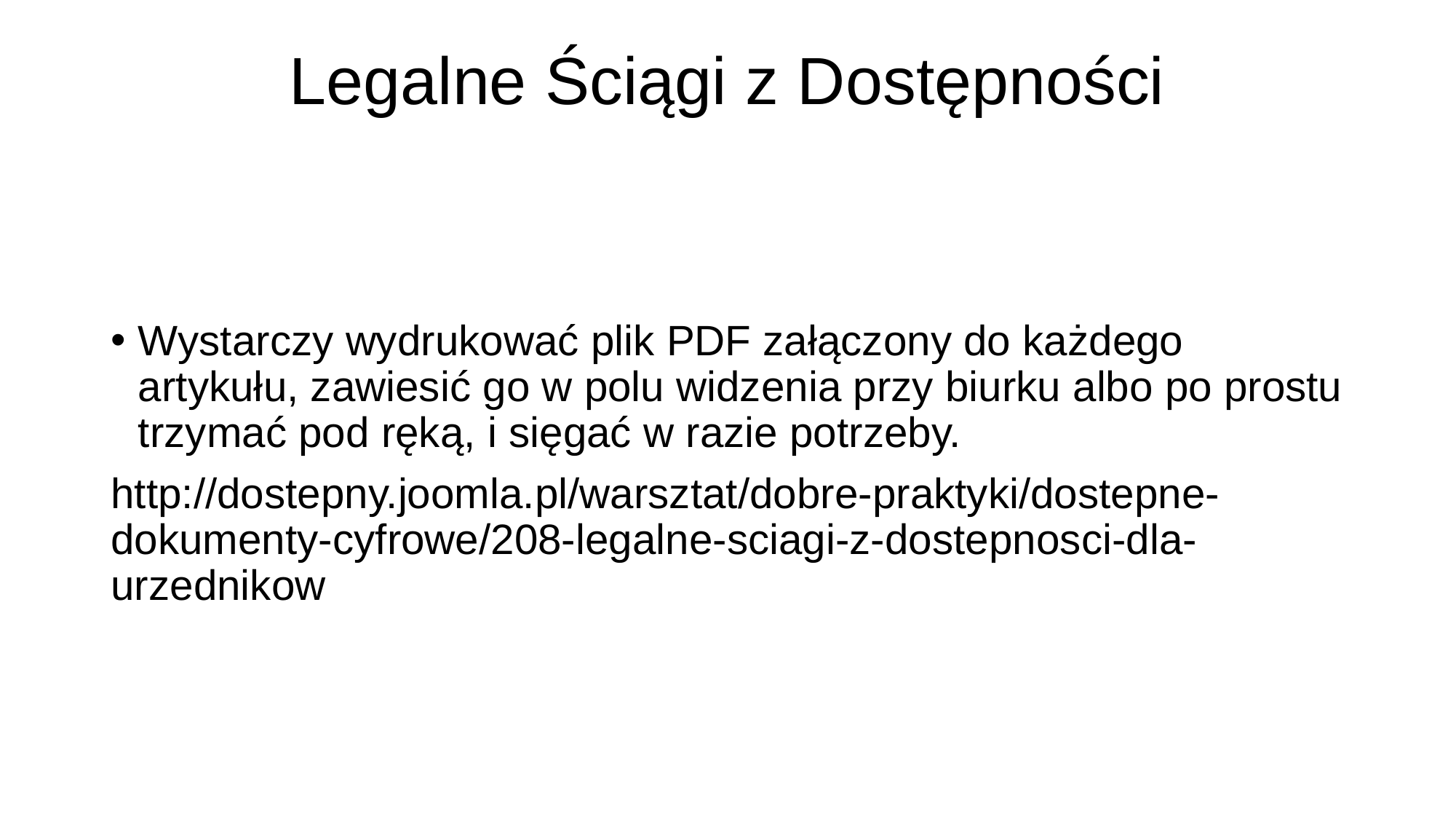

# Legalne Ściągi z Dostępności
Wystarczy wydrukować plik PDF załączony do każdego artykułu, zawiesić go w polu widzenia przy biurku albo po prostu trzymać pod ręką, i sięgać w razie potrzeby.
http://dostepny.joomla.pl/warsztat/dobre-praktyki/dostepne-dokumenty-cyfrowe/208-legalne-sciagi-z-dostepnosci-dla-urzednikow